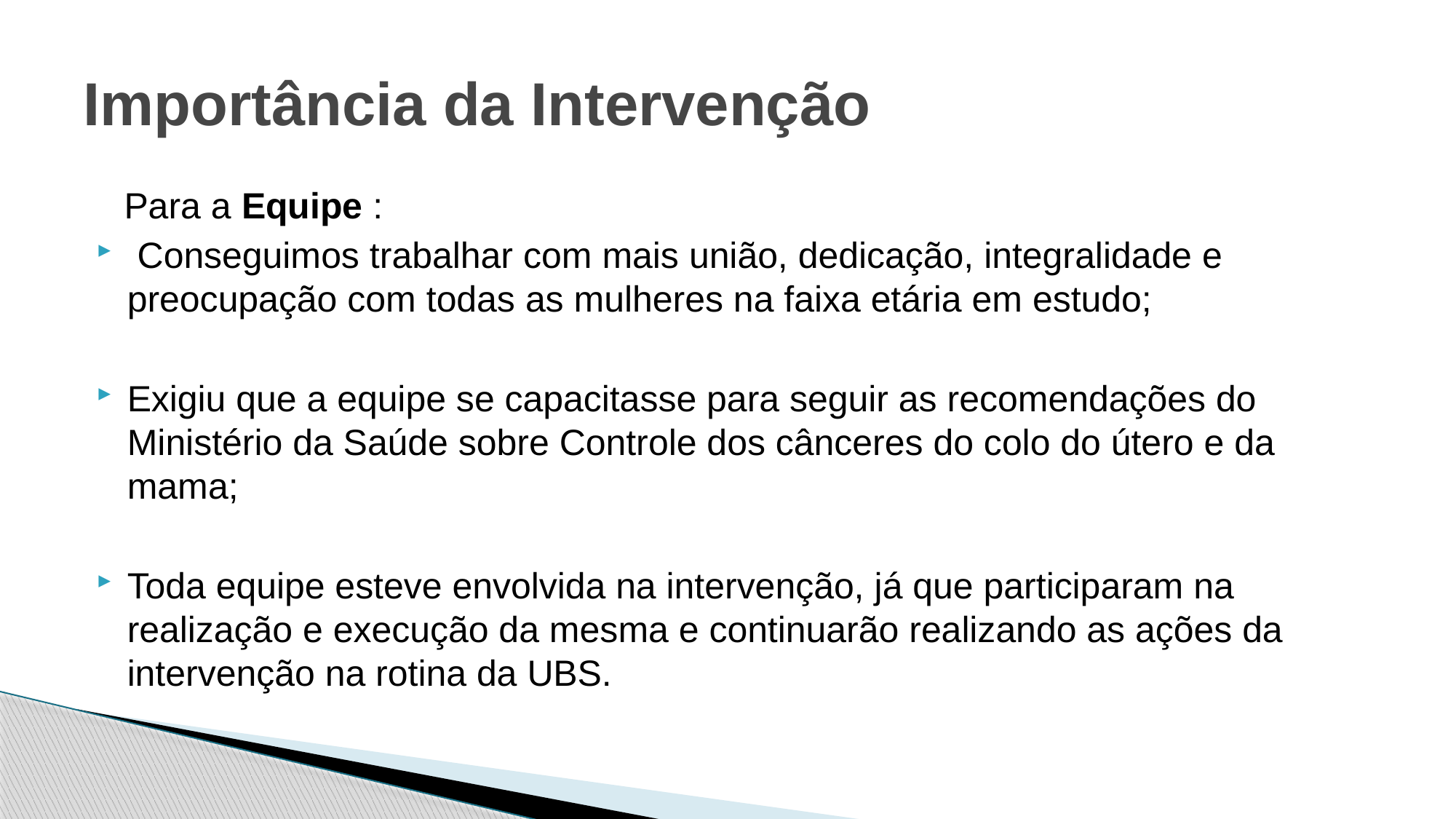

# Importância da Intervenção
    Para a Equipe :
 Conseguimos trabalhar com mais união, dedicação, integralidade e preocupação com todas as mulheres na faixa etária em estudo;

Exigiu que a equipe se capacitasse para seguir as recomendações do Ministério da Saúde sobre Controle dos cânceres do colo do útero e da mama;

Toda equipe esteve envolvida na intervenção, já que participaram na realização e execução da mesma e continuarão realizando as ações da intervenção na rotina da UBS.